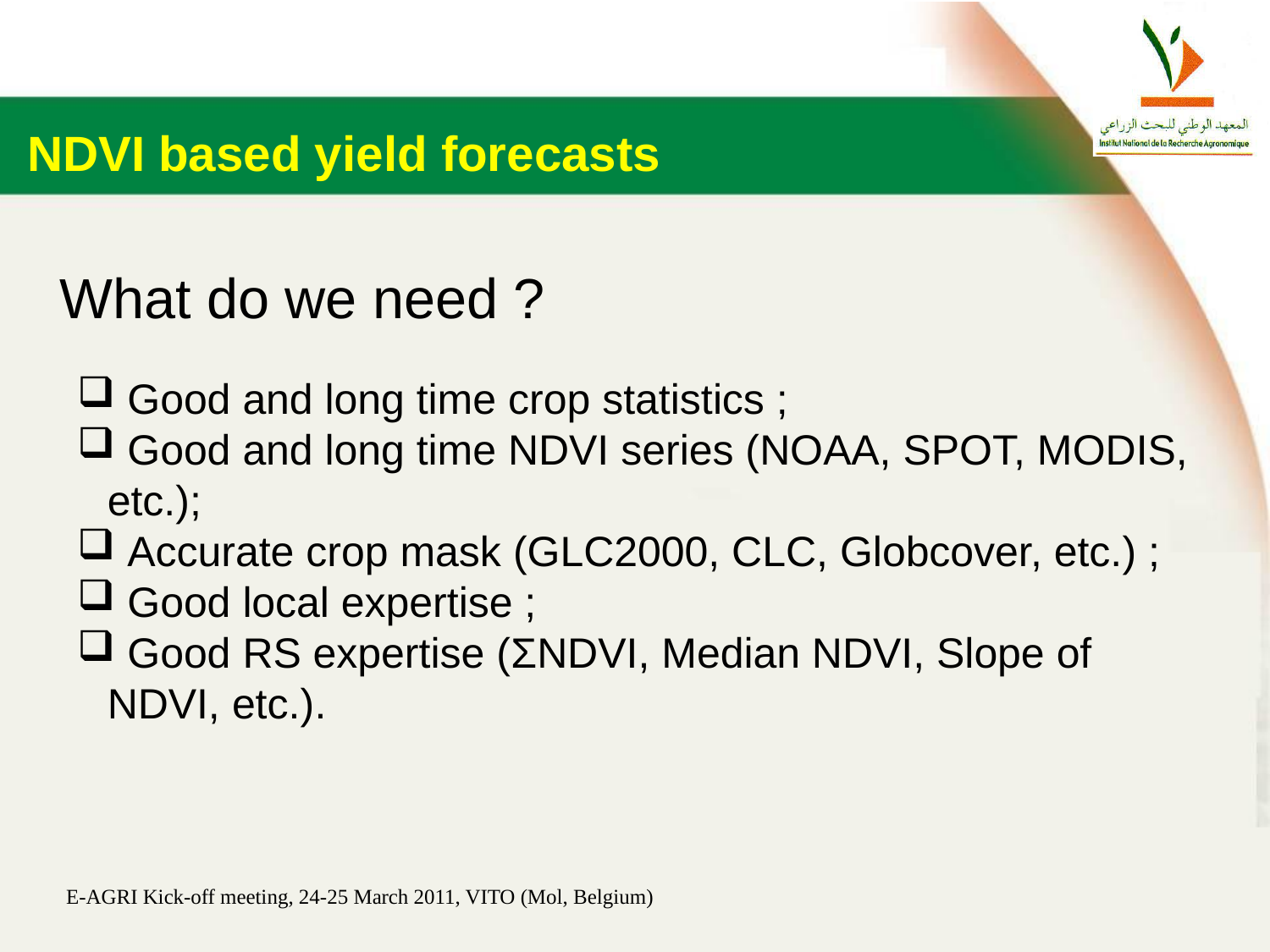

NDVI based yield forecasts
What do we need ?
 Good and long time crop statistics ;
 Good and long time NDVI series (NOAA, SPOT, MODIS, etc.);
 Accurate crop mask (GLC2000, CLC, Globcover, etc.) ;
 Good local expertise ;
 Good RS expertise (ΣNDVI, Median NDVI, Slope of NDVI, etc.).